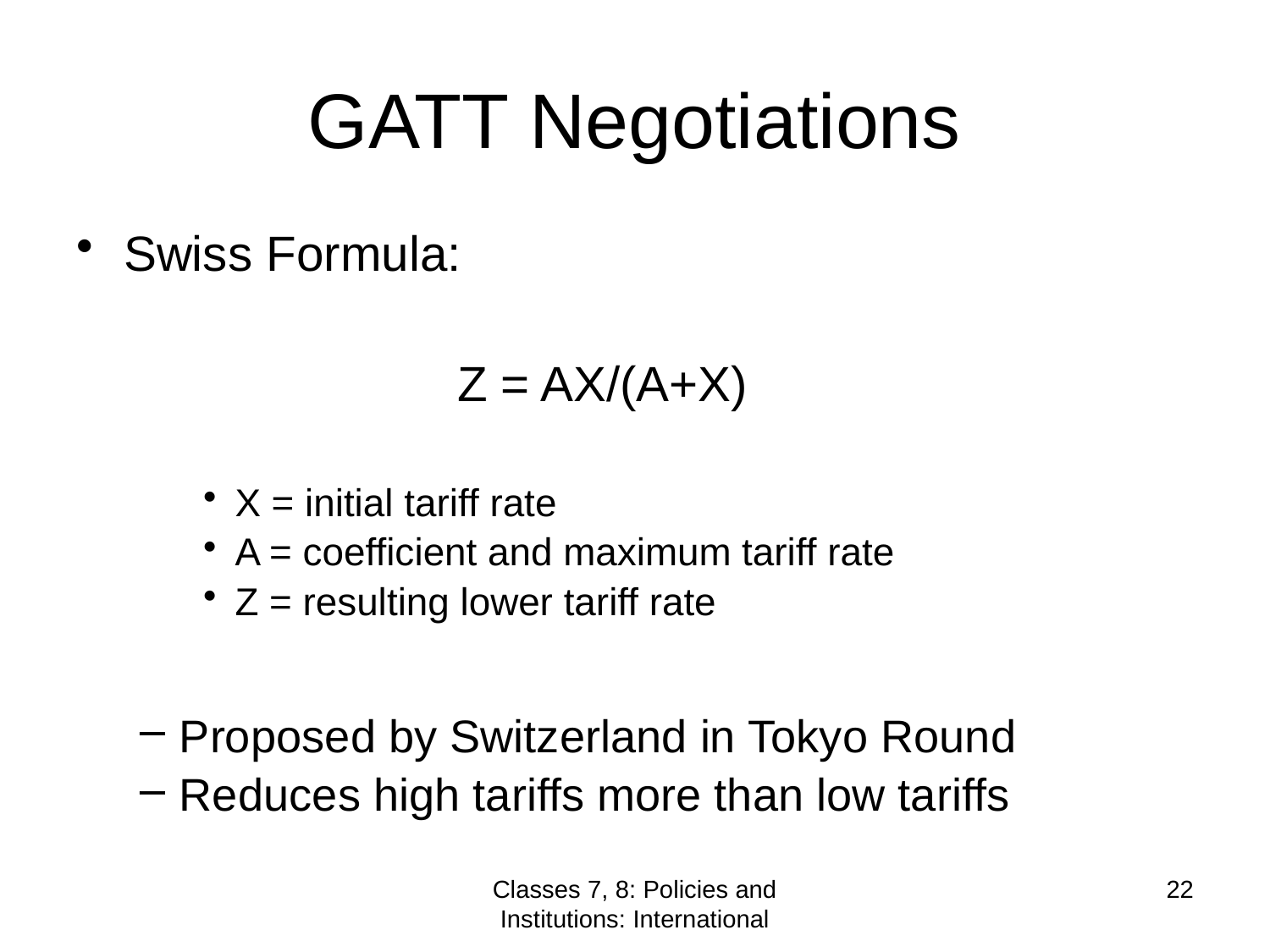

# GATT Negotiations
Swiss Formula:

			Z = AX/(A+X)

X = initial tariff rate
A = coefficient and maximum tariff rate
Z = resulting lower tariff rate

Proposed by Switzerland in Tokyo Round
Reduces high tariffs more than low tariffs

Classes 7, 8: Policies and Institutions: International
22